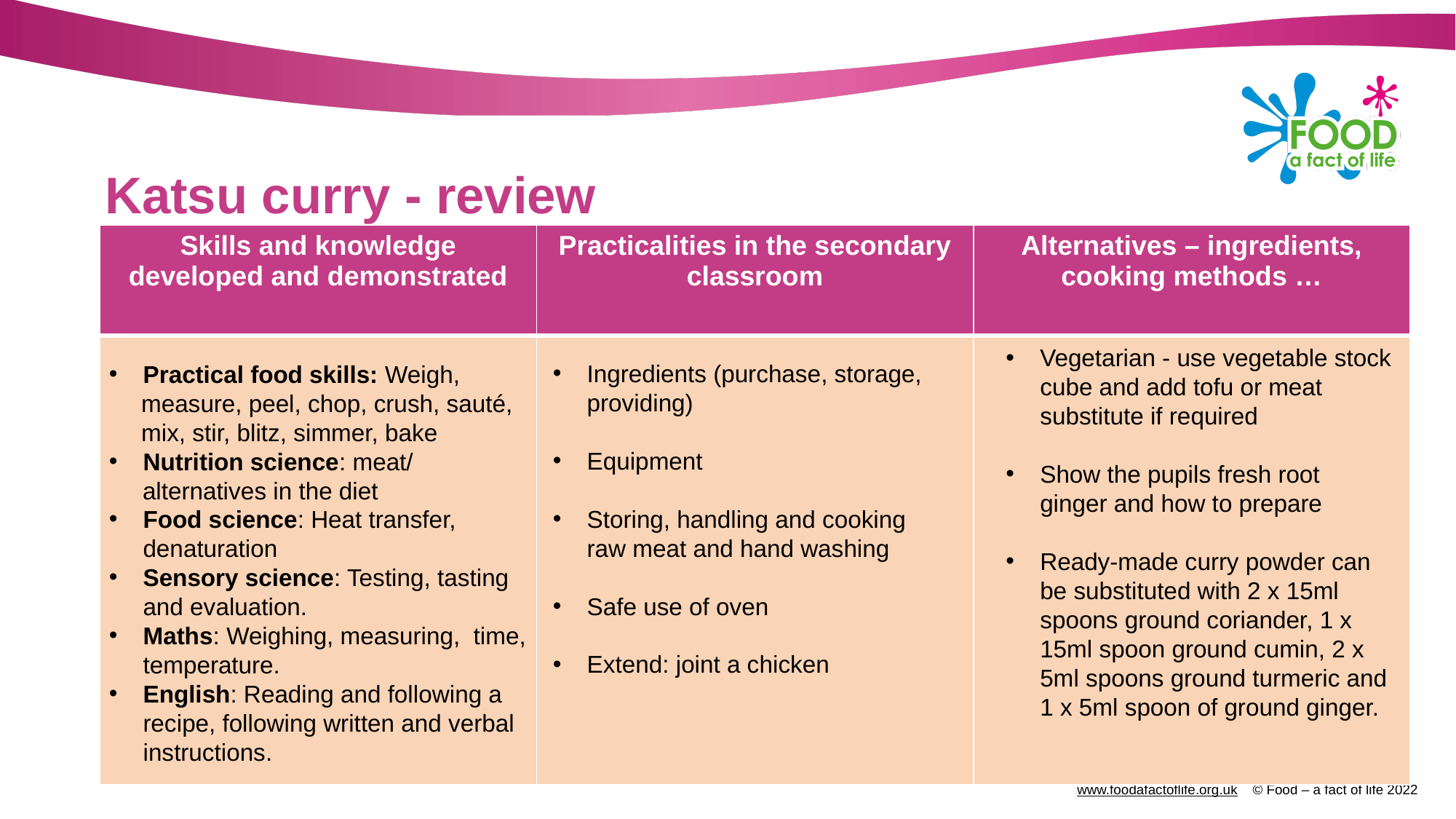

# Katsu curry - review
| Skills and knowledge developed and demonstrated | Practicalities in the secondary classroom | Alternatives – ingredients, cooking methods … |
| --- | --- | --- |
|  |  |  |
Vegetarian - use vegetable stock cube and add tofu or meat substitute if required

Show the pupils fresh root ginger and how to prepare

Ready-made curry powder can be substituted with 2 x 15ml spoons ground coriander, 1 x 15ml spoon ground cumin, 2 x 5ml spoons ground turmeric and 1 x 5ml spoon of ground ginger.

Ingredients (purchase, storage, providing)

Equipment

Storing, handling and cooking raw meat and hand washing

Safe use of oven

Extend: joint a chicken

Practical food skills: Weigh,
measure, peel, chop, crush, sauté, mix, stir, blitz, simmer, bake
Nutrition science: meat/
     alternatives in the diet
Food science: Heat transfer, denaturation
Sensory science: Testing, tasting and evaluation.
Maths: Weighing, measuring,  time, temperature.
English: Reading and following a recipe, following written and verbal instructions.